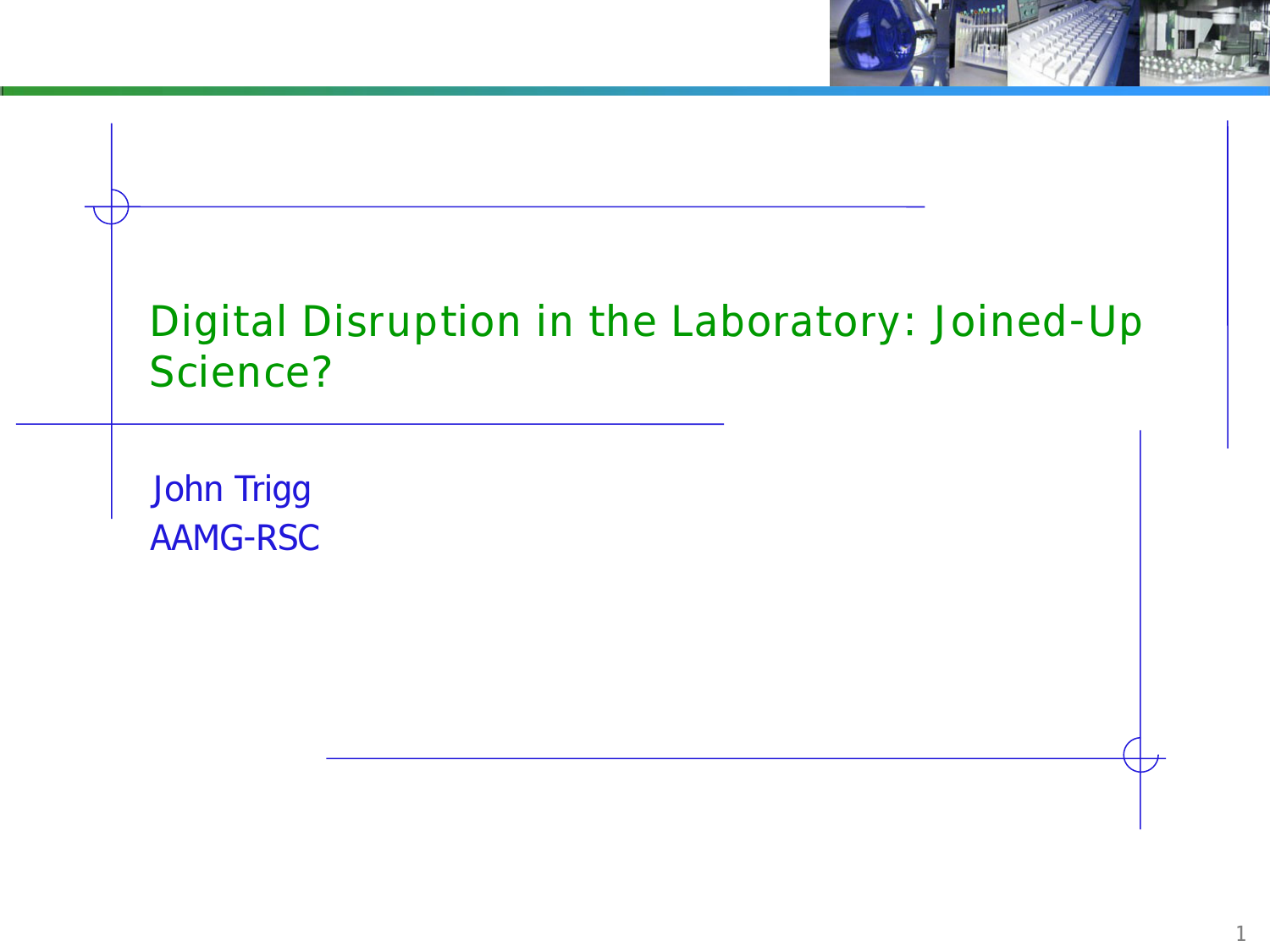

# Digital Disruption in the Laboratory: Joined-Up Science?
John Trigg
AAMG-RSC